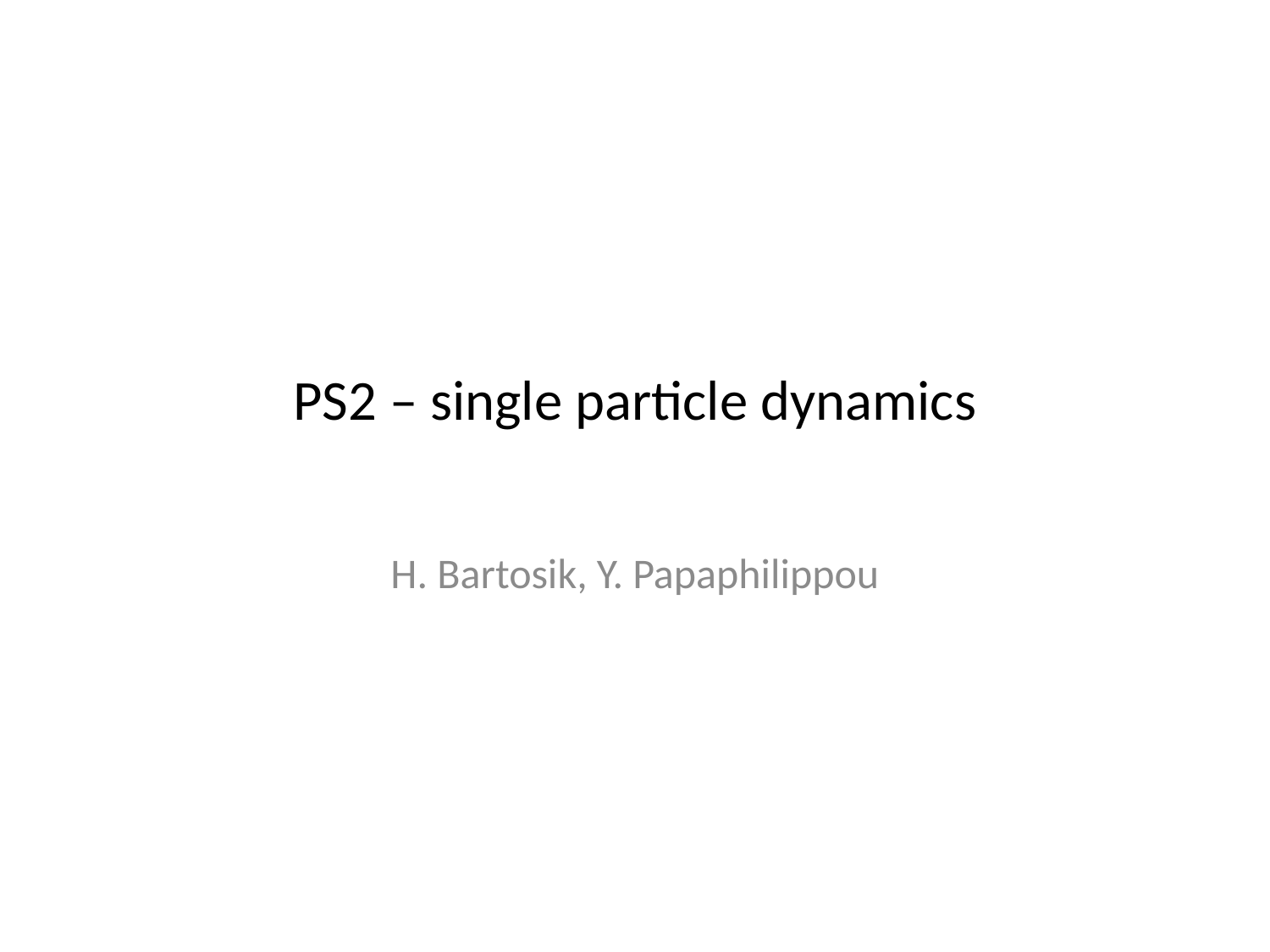

# PS2 – single particle dynamics
H. Bartosik, Y. Papaphilippou